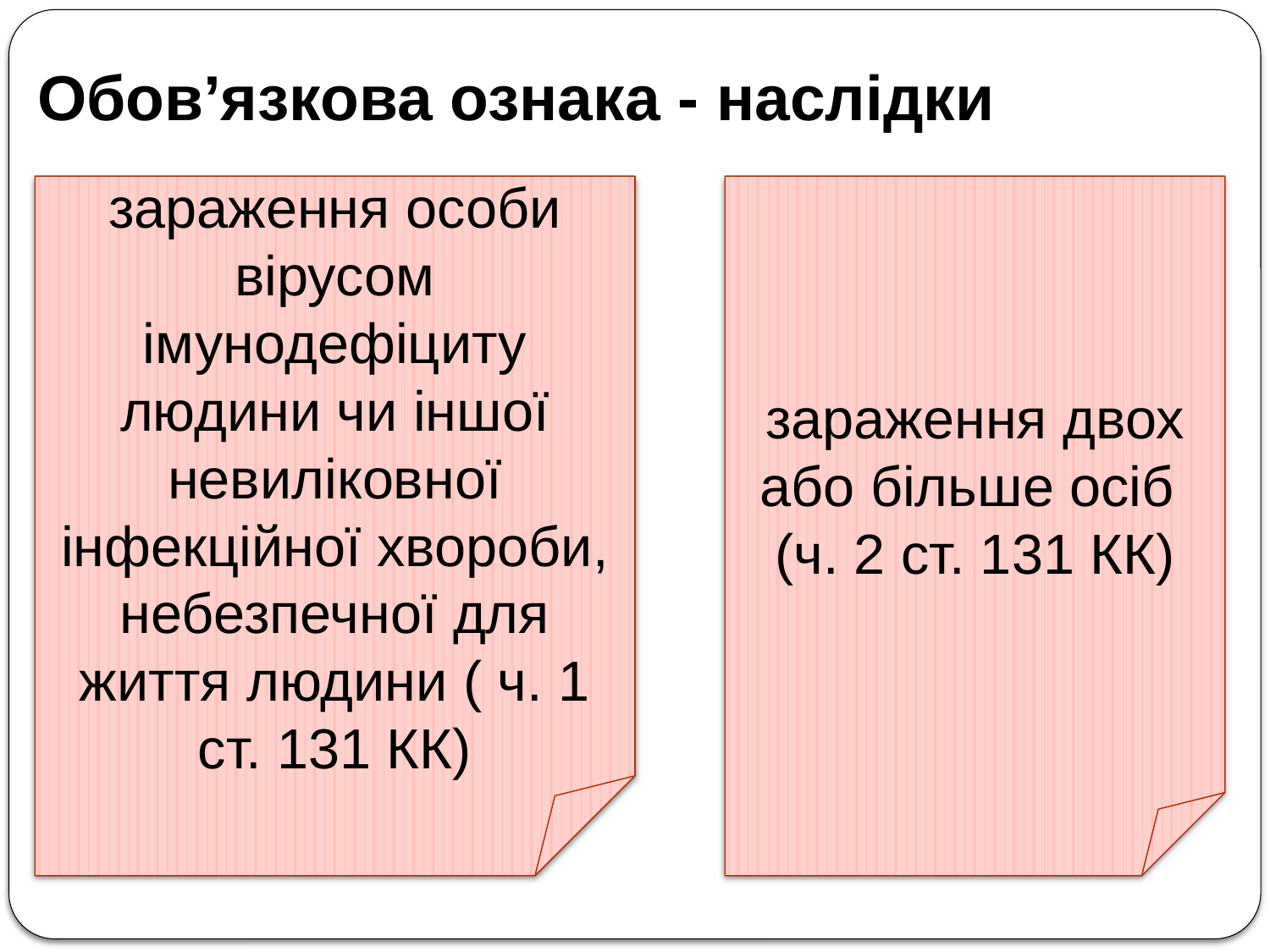

# Обов’язкова ознака - наслідки

зараження особи вірусом імунодефіциту людини чи іншої невиліковної інфекційної хвороби, небезпечної для життя людини ( ч. 1 ст. 131 КК)
зараження двох або більше осіб
(ч. 2 ст. 131 КК)